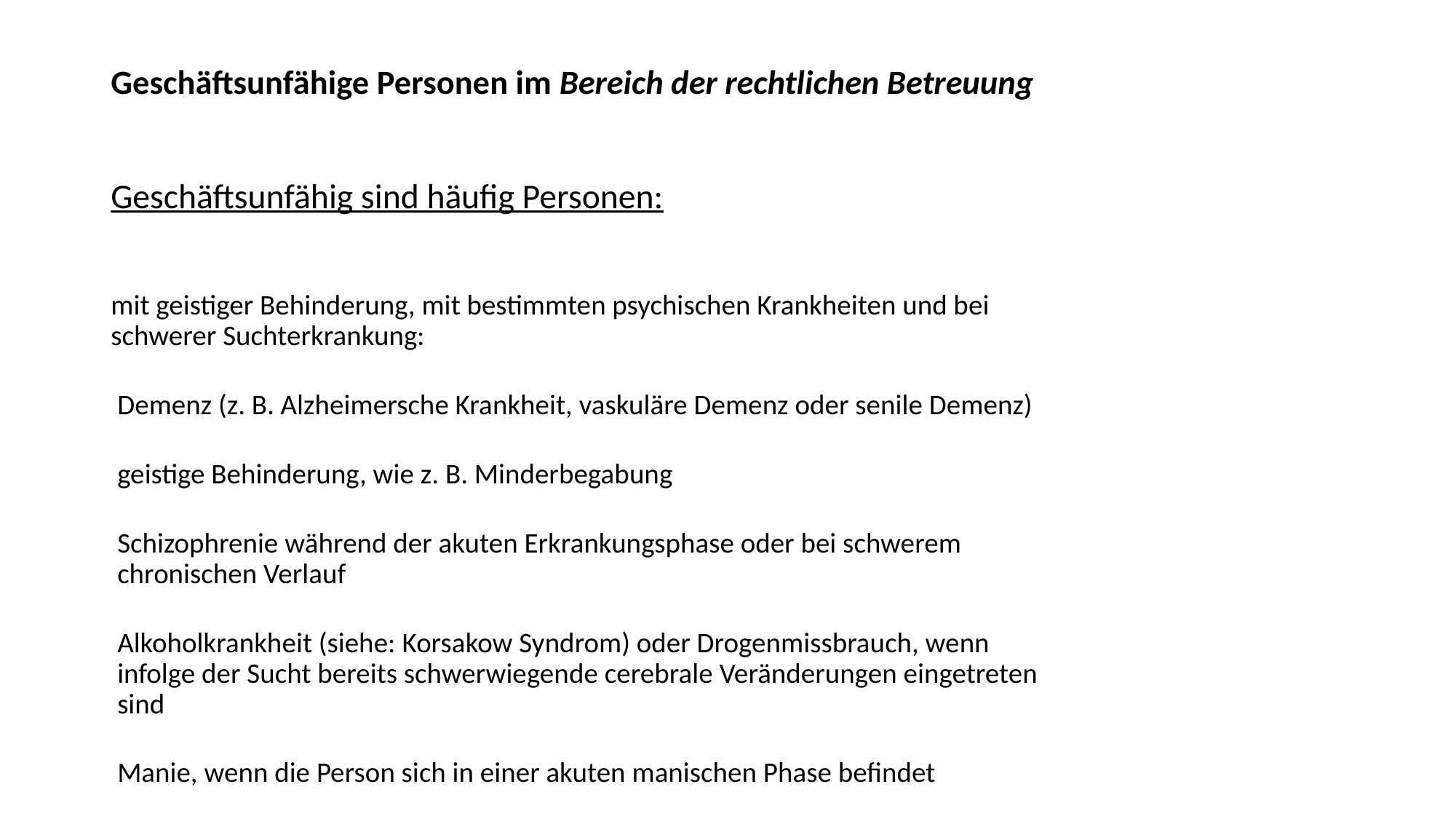

# Geschäftsunfähige Personen im Bereich der rechtlichen Betreuung
Geschäftsunfähig sind häufig Personen:
mit geistiger Behinderung, mit bestimmten psychischen Krankheiten und bei
schwerer Suchterkrankung:
 Demenz (z. B. Alzheimersche Krankheit, vaskuläre Demenz oder senile Demenz)
 geistige Behinderung, wie z. B. Minderbegabung
 Schizophrenie während der akuten Erkrankungsphase oder bei schwerem
 chronischen Verlauf
 Alkoholkrankheit (siehe: Korsakow Syndrom) oder Drogenmissbrauch, wenn
 infolge der Sucht bereits schwerwiegende cerebrale Veränderungen eingetreten
 sind
 Manie, wenn die Person sich in einer akuten manischen Phase befindet